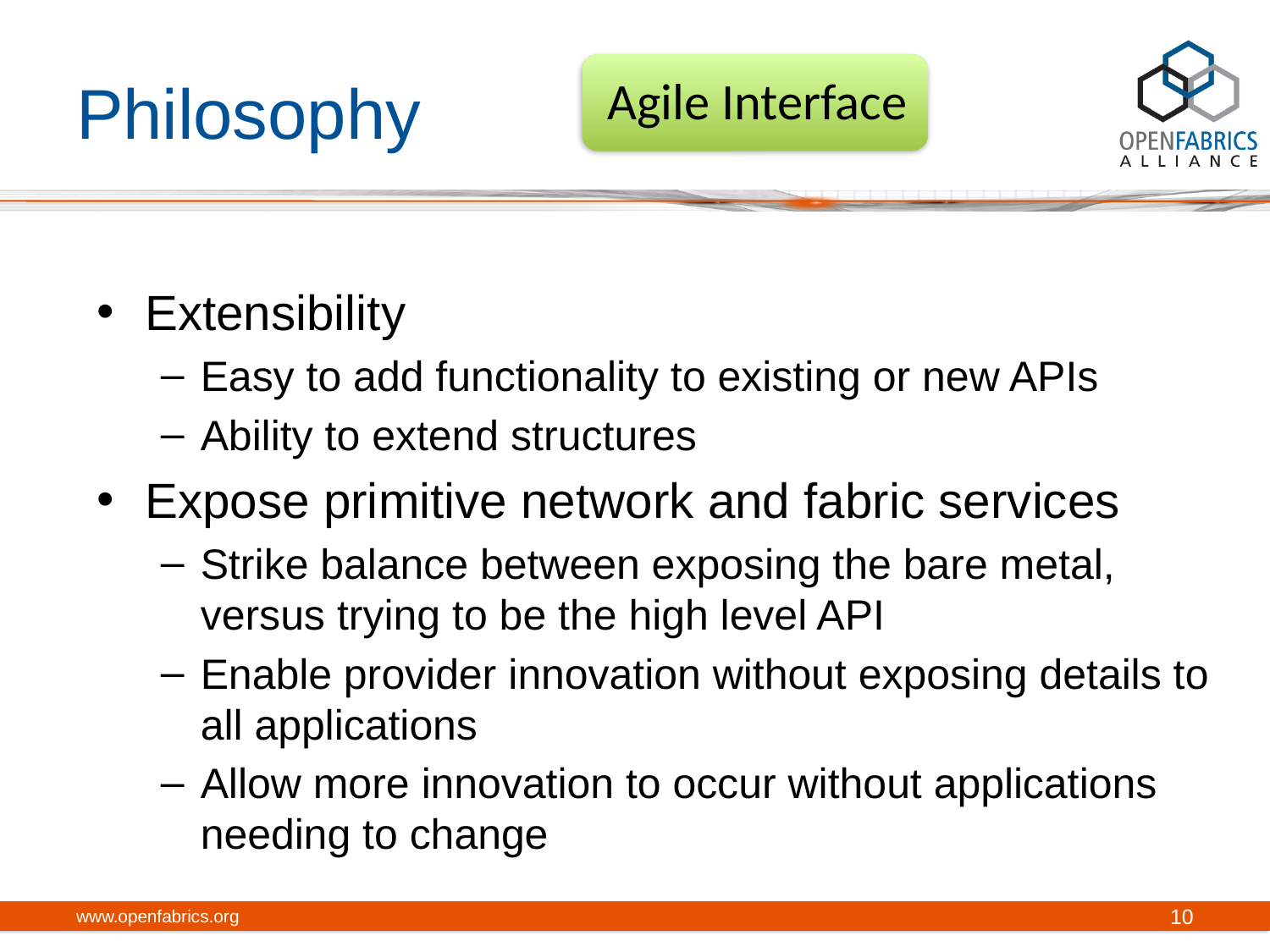

# Philosophy
Agile Interface
Extensibility
Easy to add functionality to existing or new APIs
Ability to extend structures
Expose primitive network and fabric services
Strike balance between exposing the bare metal, versus trying to be the high level API
Enable provider innovation without exposing details to all applications
Allow more innovation to occur without applications needing to change

www.openfabrics.org
10